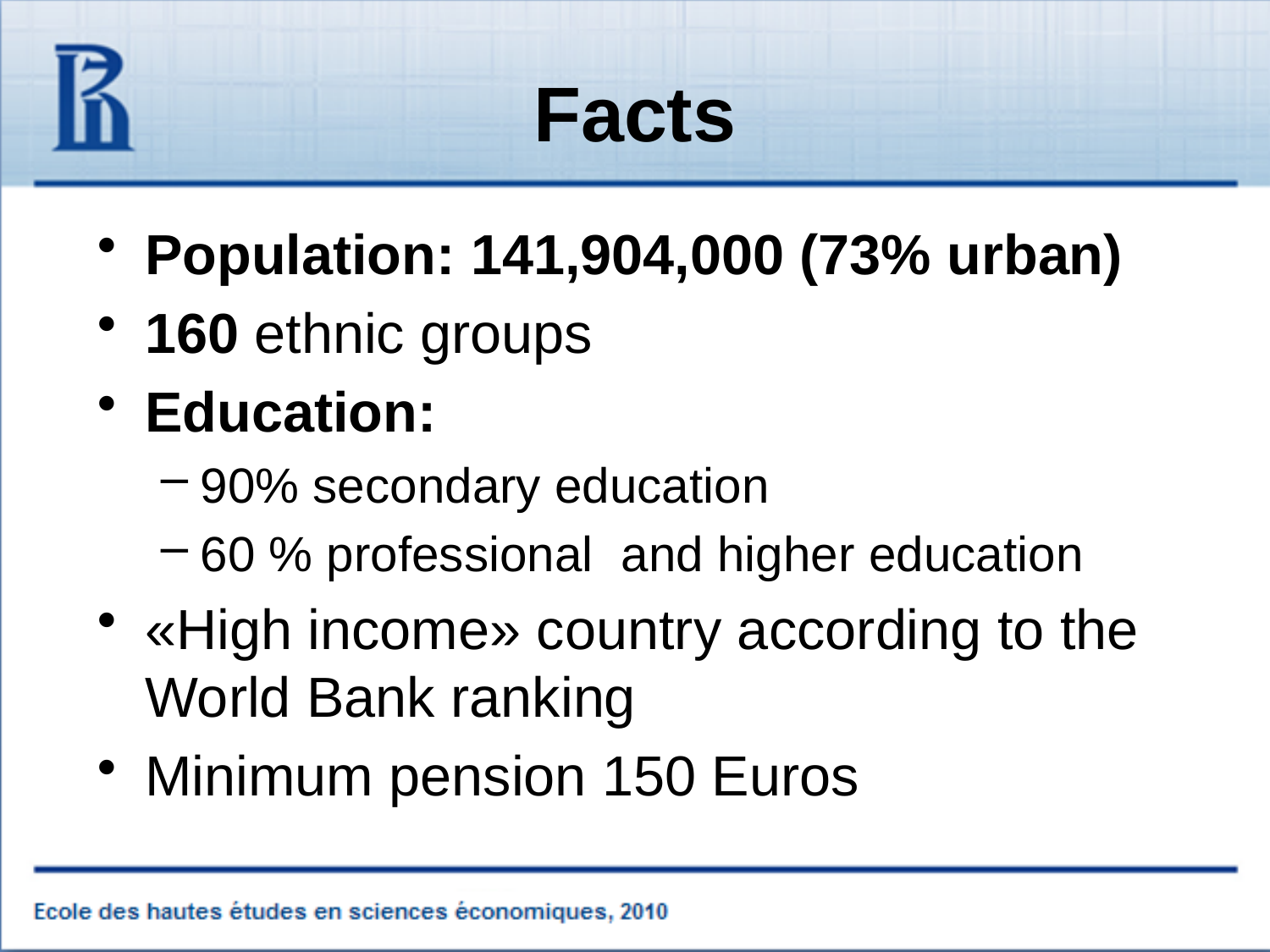

# Facts
Population: 141,904,000 (73% urban)
160 ethnic groups
Education:
90% secondary education
60 % professional  and higher education
«High income» country according to the World Bank ranking
Minimum pension 150 Euros